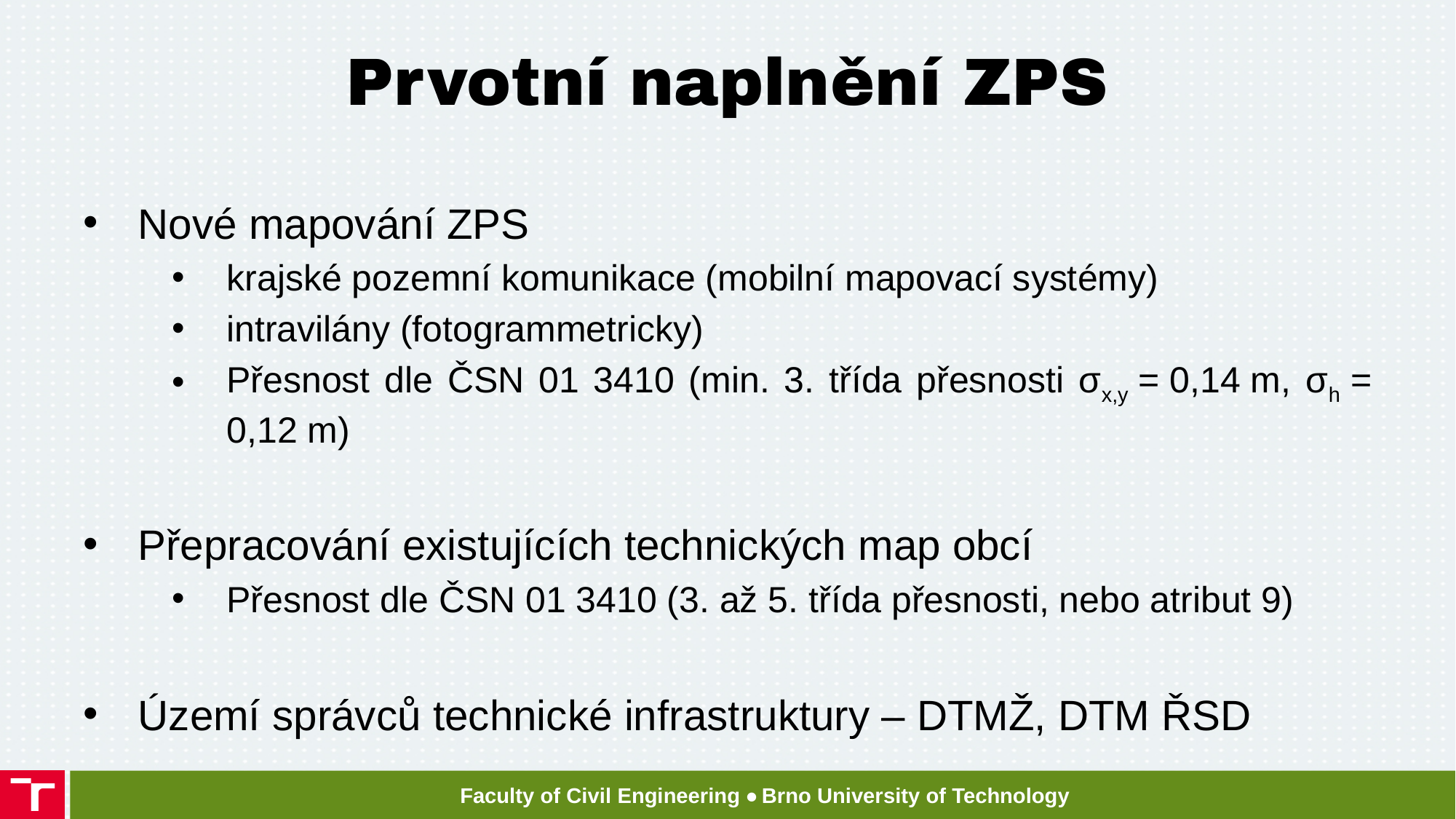

# Prvotní naplnění ZPS
Nové mapování ZPS
krajské pozemní komunikace (mobilní mapovací systémy)
intravilány (fotogrammetricky)
Přesnost dle ČSN 01 3410 (min. 3. třída přesnosti σx,y = 0,14 m, σh = 0,12 m)

Přepracování existujících technických map obcí
Přesnost dle ČSN 01 3410 (3. až 5. třída přesnosti, nebo atribut 9)

Území správců technické infrastruktury – DTMŽ, DTM ŘSD